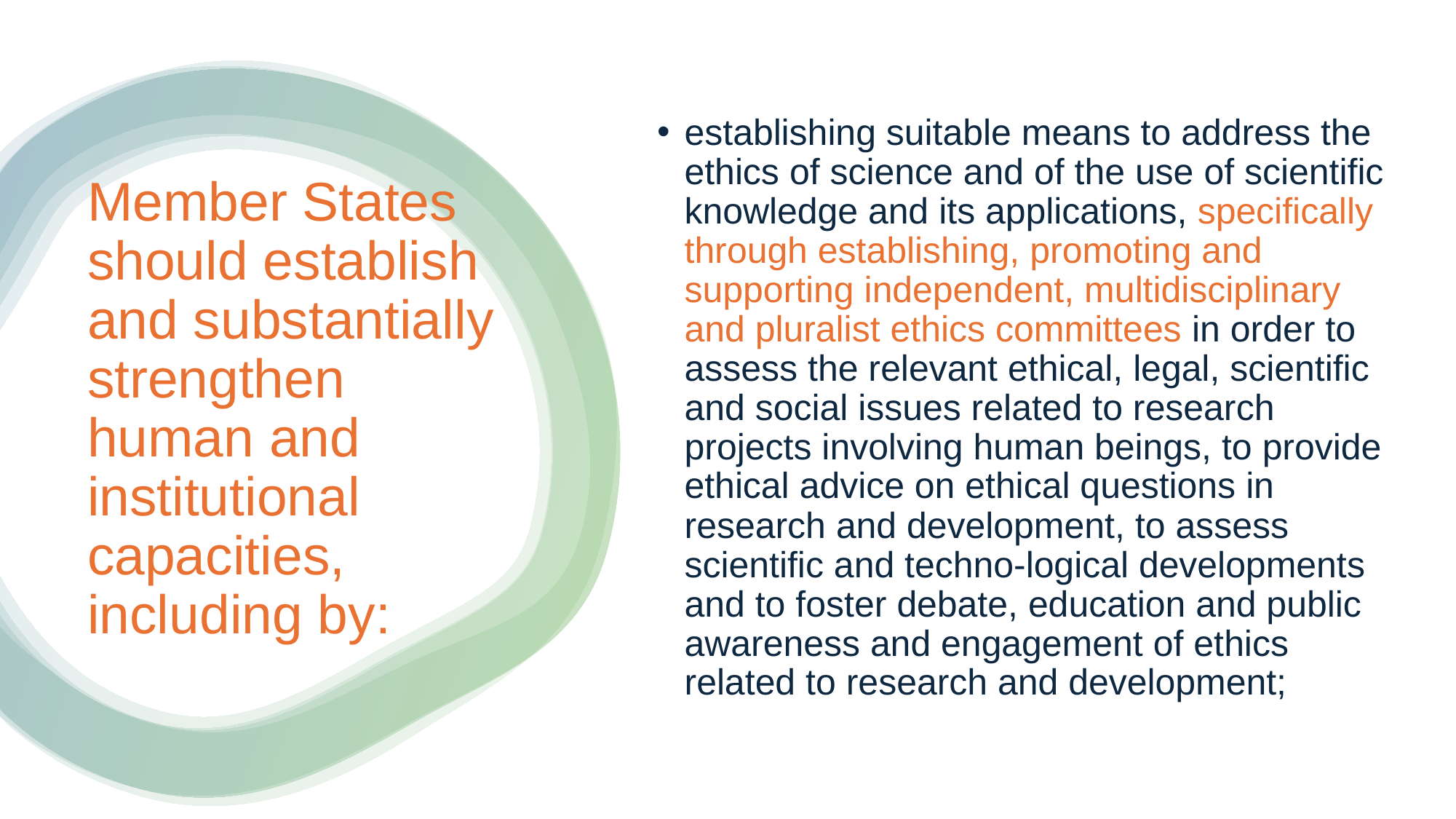

establishing suitable means to address the ethics of science and of the use of scientific knowledge and its applications, specifically through establishing, promoting and supporting independent, multidisciplinary and pluralist ethics committees in order to assess the relevant ethical, legal, scientific and social issues related to research projects involving human beings, to provide ethical advice on ethical questions in research and development, to assess scientific and techno-logical developments and to foster debate, education and public awareness and engagement of ethics related to research and development;
# Member States should establish and substantially strengthen human and institutional capacities, including by: